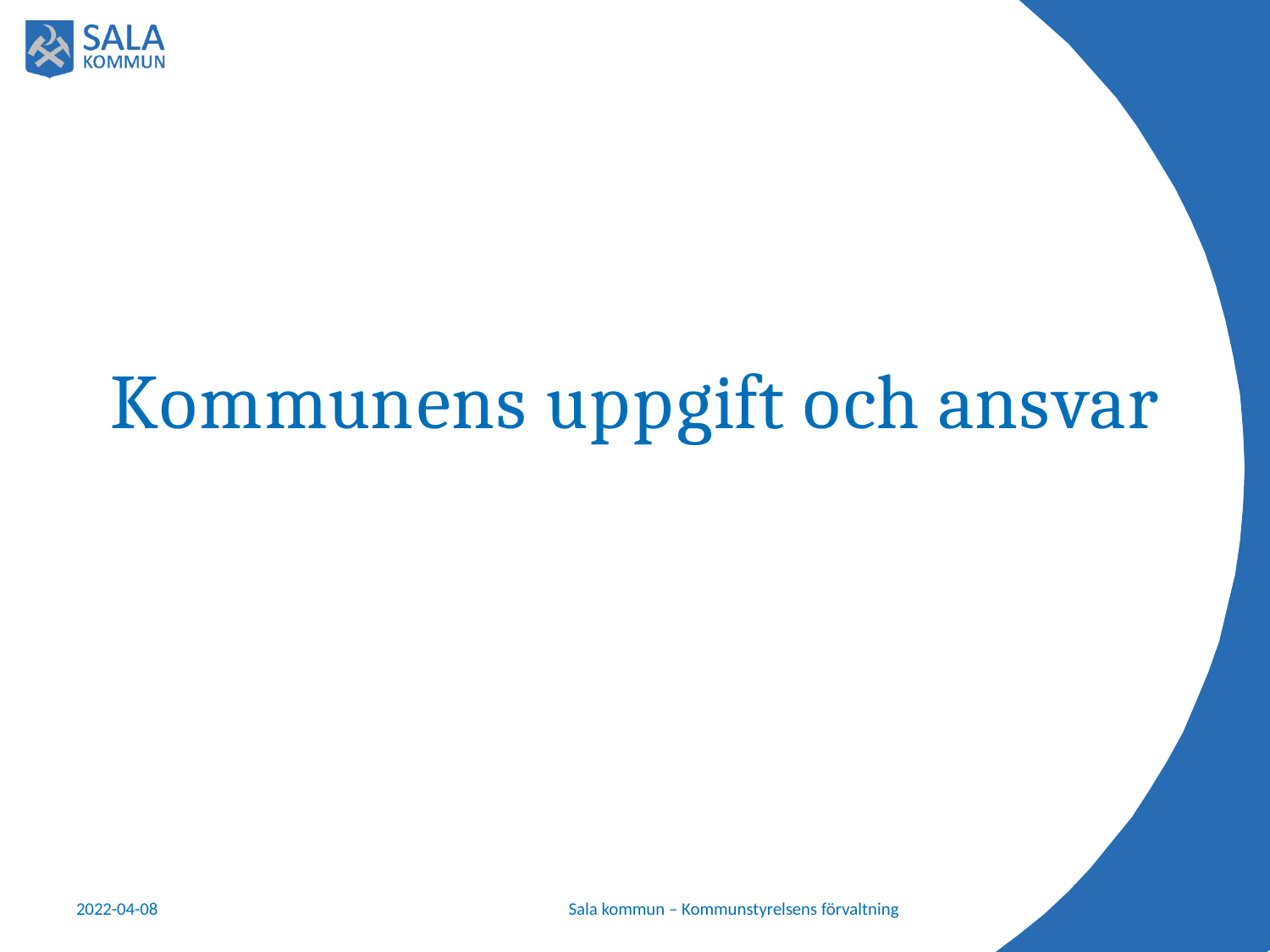

# Kommunens uppgift och ansvar

2022-04-08
Sala kommun – Kommunstyrelsens förvaltning